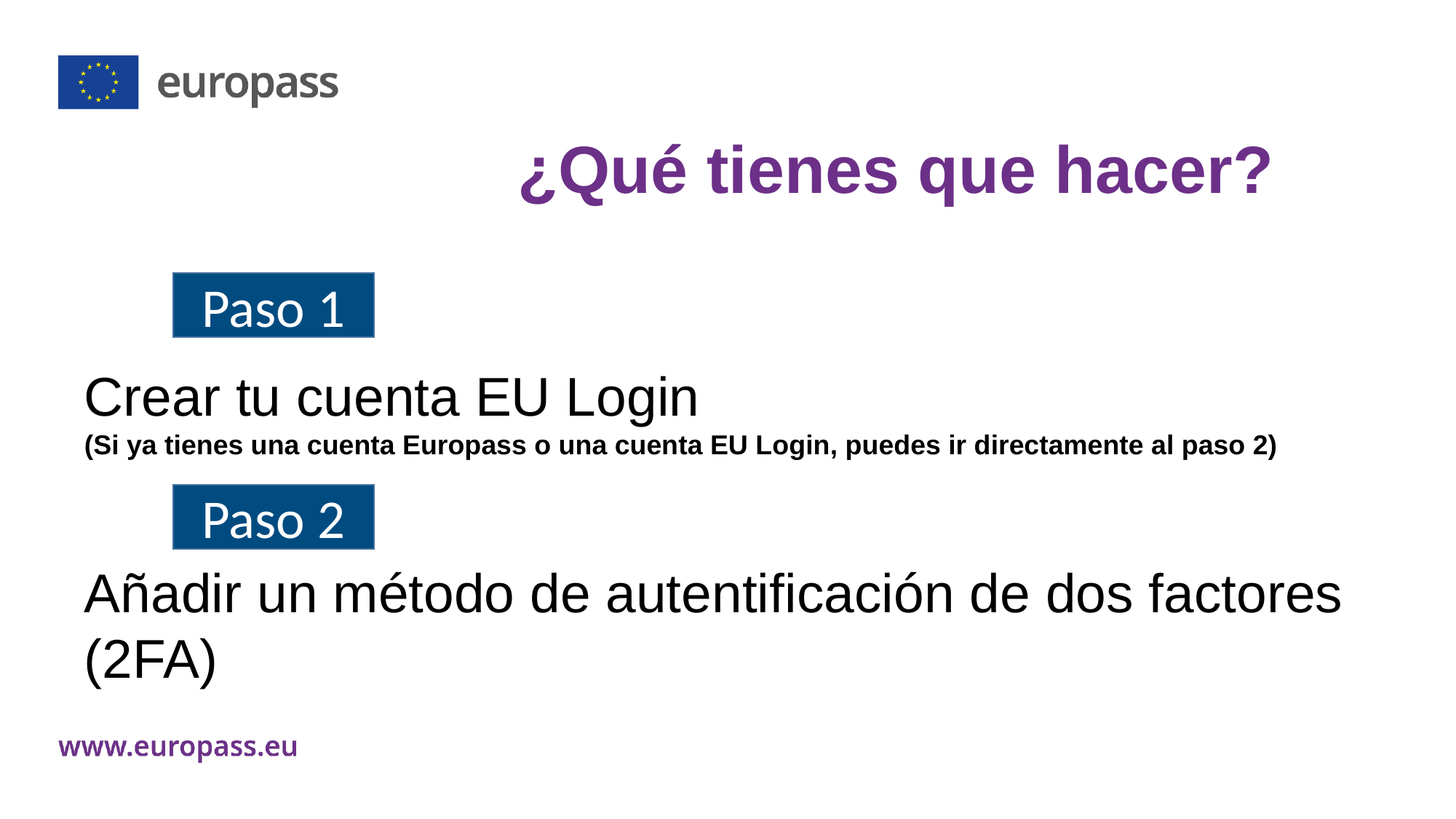

¿Qué tienes que hacer?

Crear tu cuenta EU Login
(Si ya tienes una cuenta Europass o una cuenta EU Login, puedes ir directamente al paso 2)

Añadir un método de autentificación de dos factores (2FA)
Paso 1
Paso 2